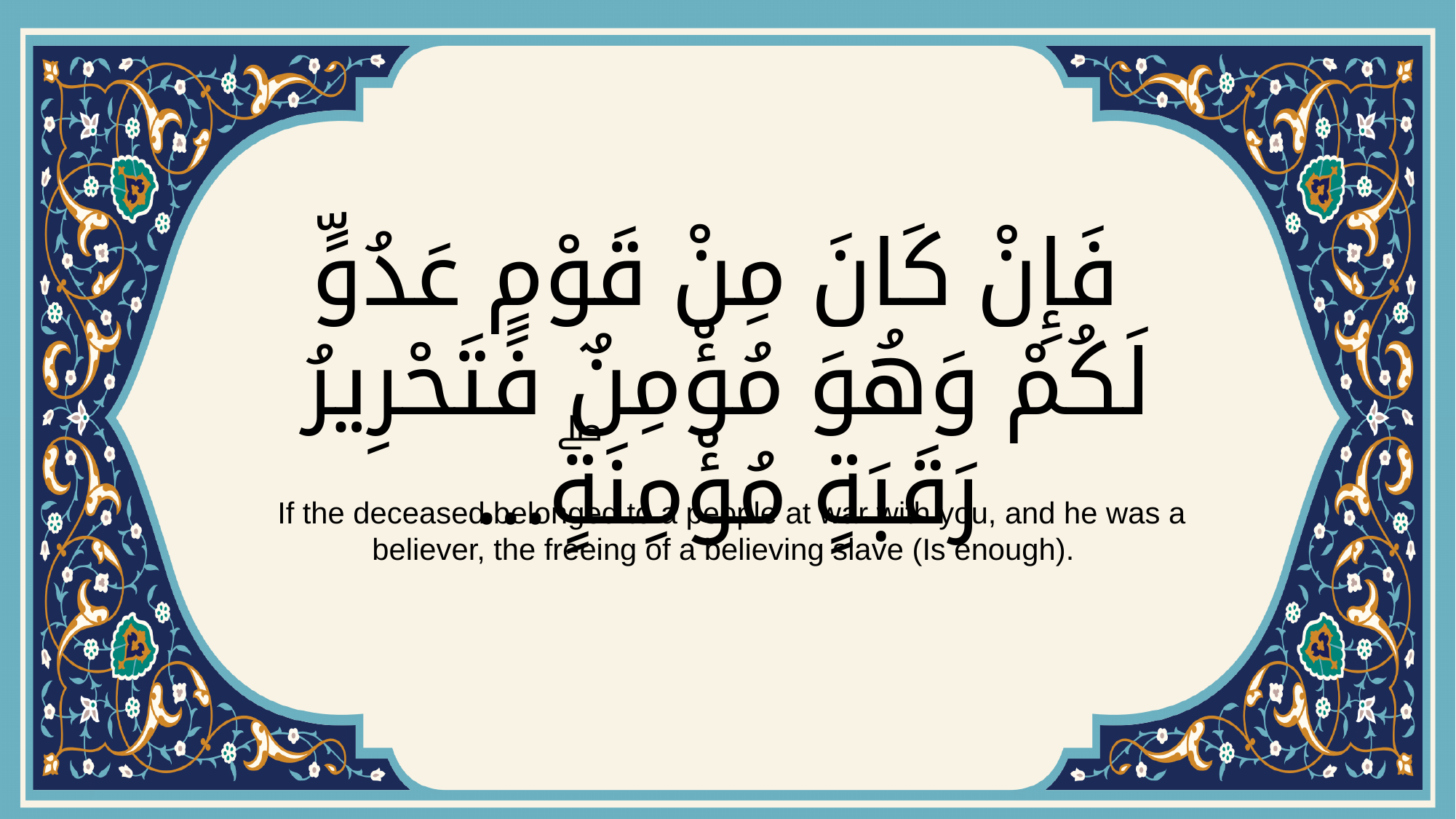

# فَإِنْ كَانَ مِنْ قَوْمٍ عَدُوٍّ لَكُمْ وَهُوَ مُؤْمِنٌ فَتَحْرِيرُ رَقَبَةٍ مُؤْمِنَةٍۖ...
 If the deceased belonged to a people at war with you, and he was a believer, the freeing of a believing slave (Is enough).